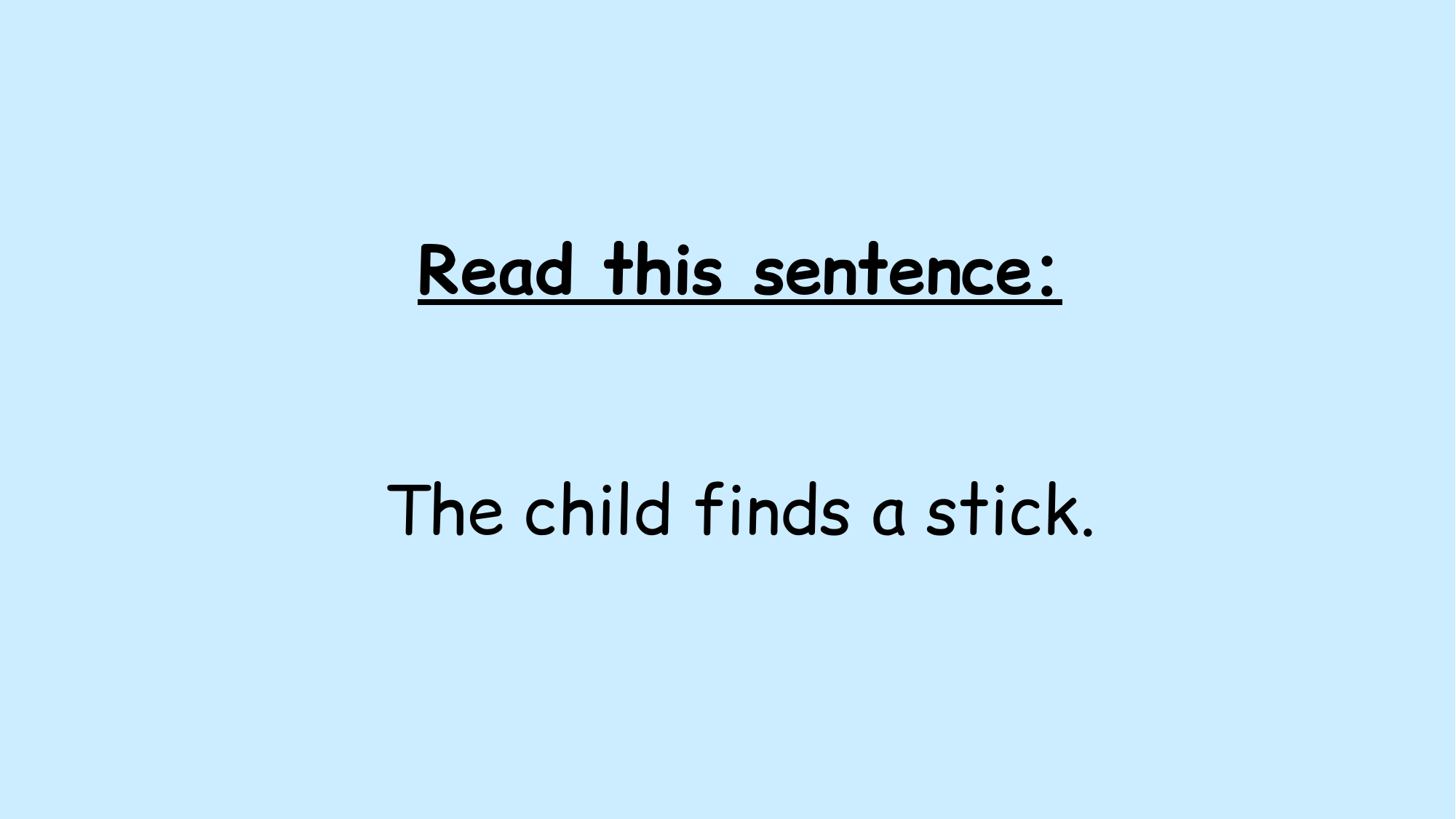

Read this sentence:

The child finds a stick.